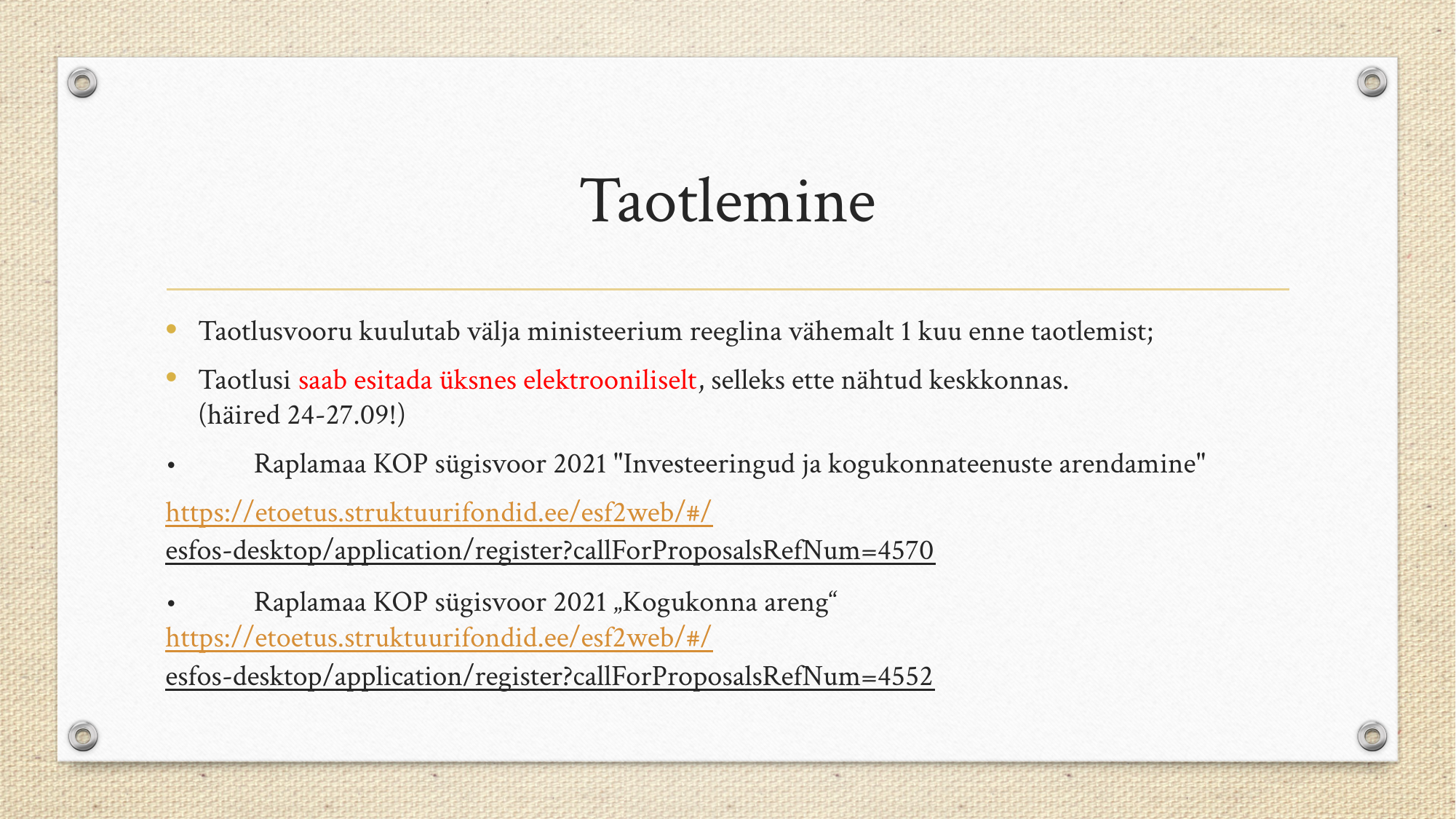

# Taotlemine
Taotlusvooru kuulutab välja ministeerium reeglina vähemalt 1 kuu enne taotlemist;
Taotlusi saab esitada üksnes elektrooniliselt, selleks ette nähtud keskkonnas.
(häired 24-27.09!)
•	Raplamaa KOP sügisvoor 2021 "Investeeringud ja kogukonnateenuste arendamine"
https://etoetus.struktuurifondid.ee/esf2web/#/esfos-desktop/application/register?callForProposalsRefNum=4570
•	Raplamaa KOP sügisvoor 2021 „Kogukonna areng“ https://etoetus.struktuurifondid.ee/esf2web/#/esfos-desktop/application/register?callForProposalsRefNum=4552